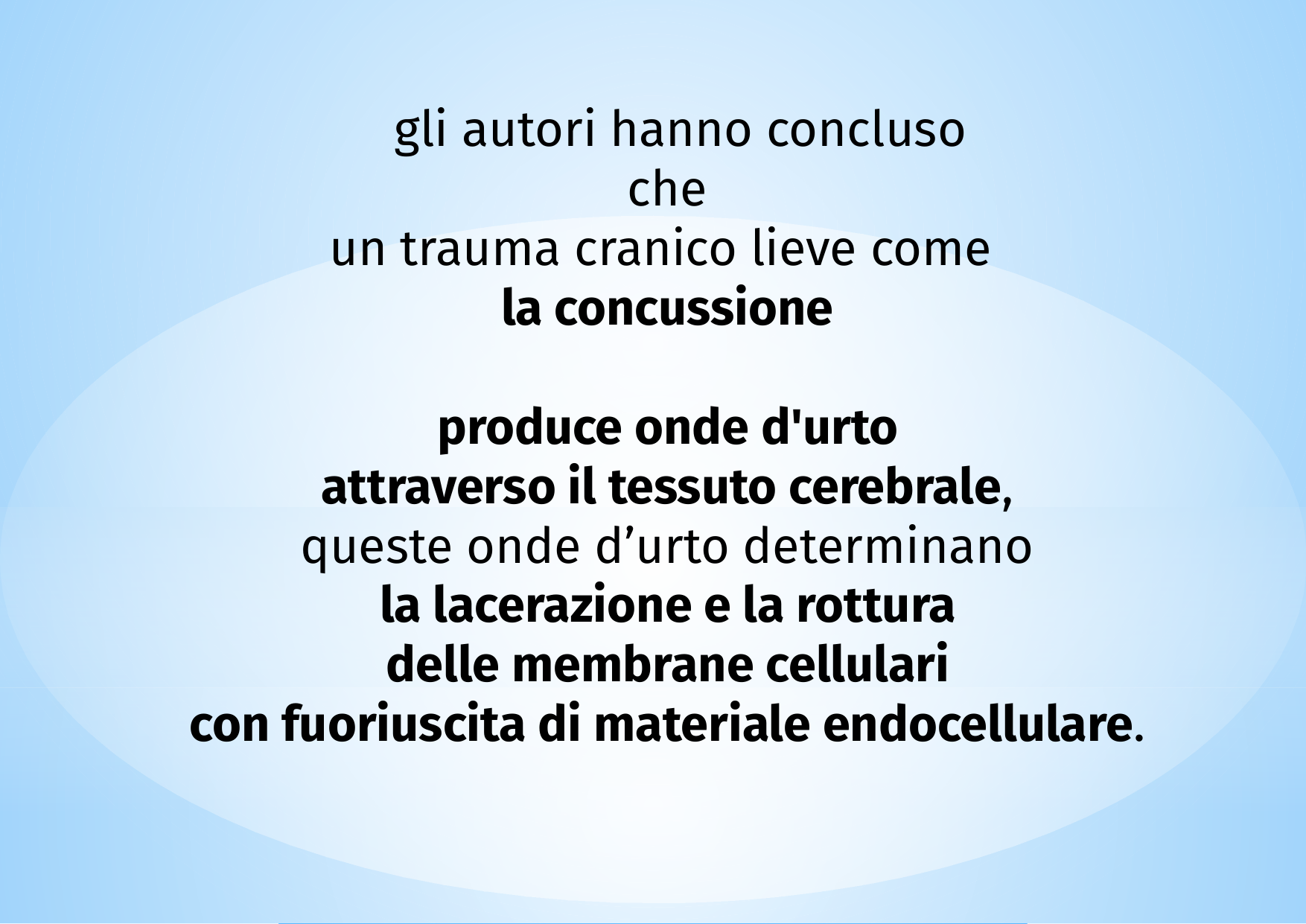

gli autori hanno concluso
che
un trauma cranico lieve come
la concussione

produce onde d'urto
attraverso il tessuto cerebrale,
queste onde d’urto determinano
la lacerazione e la rottura
delle membrane cellulari
con fuoriuscita di materiale endocellulare.